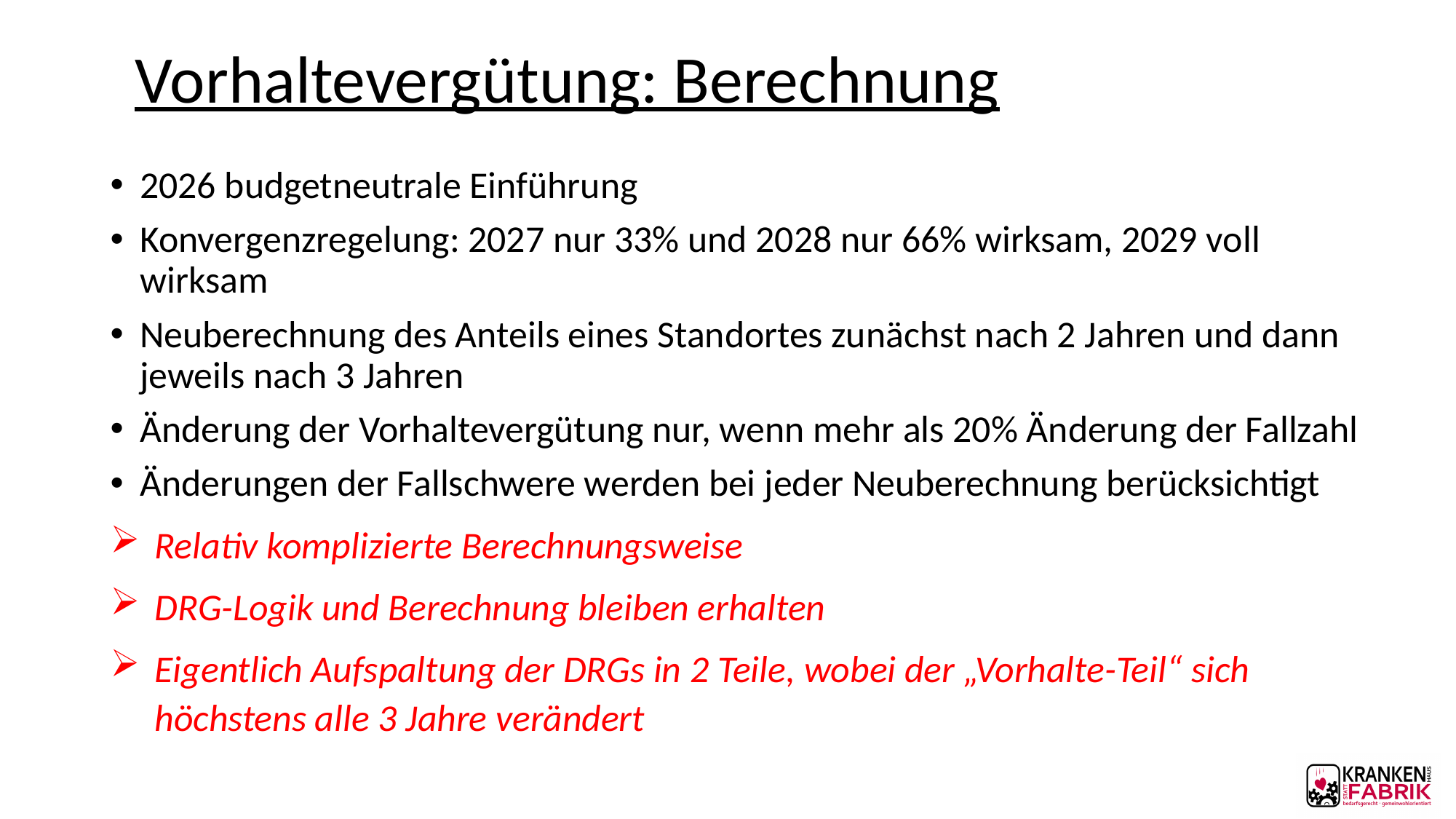

# Vorhaltevergütung: Berechnung
2026 budgetneutrale Einführung
Konvergenzregelung: 2027 nur 33% und 2028 nur 66% wirksam, 2029 voll wirksam
Neuberechnung des Anteils eines Standortes zunächst nach 2 Jahren und dann jeweils nach 3 Jahren
Änderung der Vorhaltevergütung nur, wenn mehr als 20% Änderung der Fallzahl
Änderungen der Fallschwere werden bei jeder Neuberechnung berücksichtigt
Relativ komplizierte Berechnungsweise
DRG-Logik und Berechnung bleiben erhalten
Eigentlich Aufspaltung der DRGs in 2 Teile, wobei der „Vorhalte-Teil“ sich höchstens alle 3 Jahre verändert